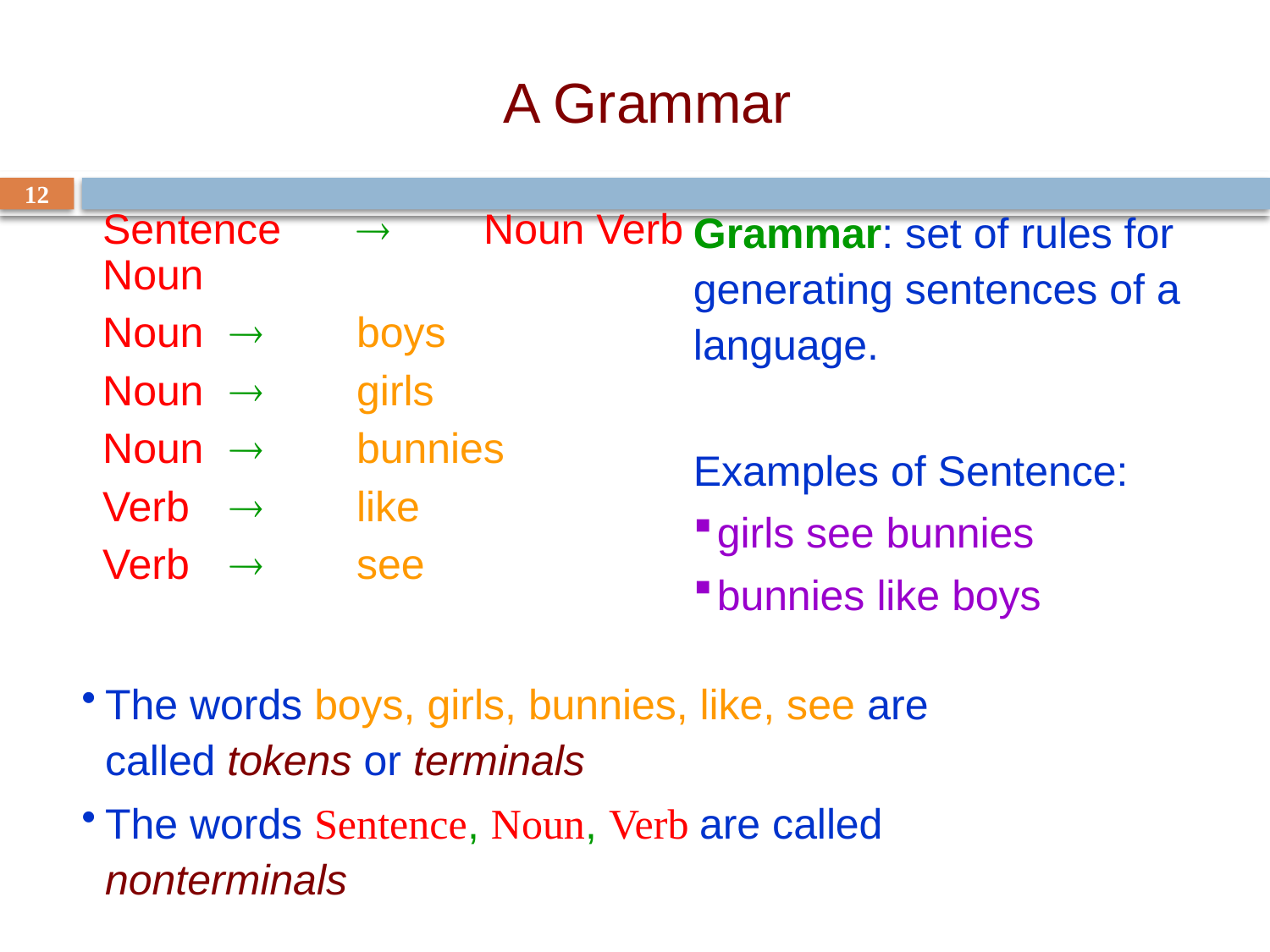

# A Grammar
12
Sentence	→	Noun Verb Noun
Noun	→	boys
Noun	→	girls
Noun	→	bunnies
Verb 	→	like
Verb 	→	see

Grammar: set of rules for generating sentences of a language.

Examples of Sentence:
girls see bunnies
bunnies like boys

The words boys, girls, bunnies, like, see are called tokens or terminals
The words Sentence, Noun, Verb are called nonterminals